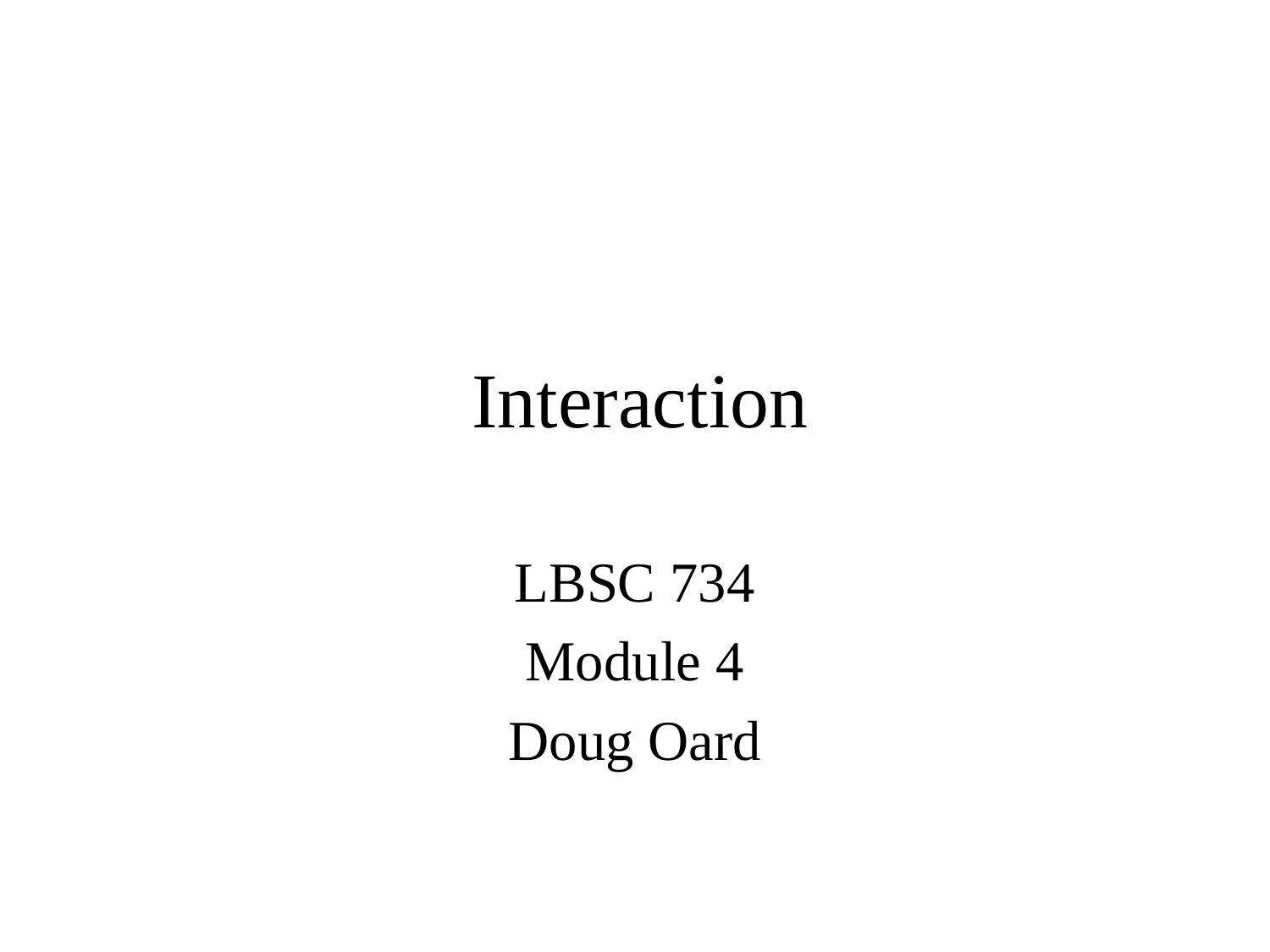

# Interaction
LBSC 734
Module 4
Doug Oard